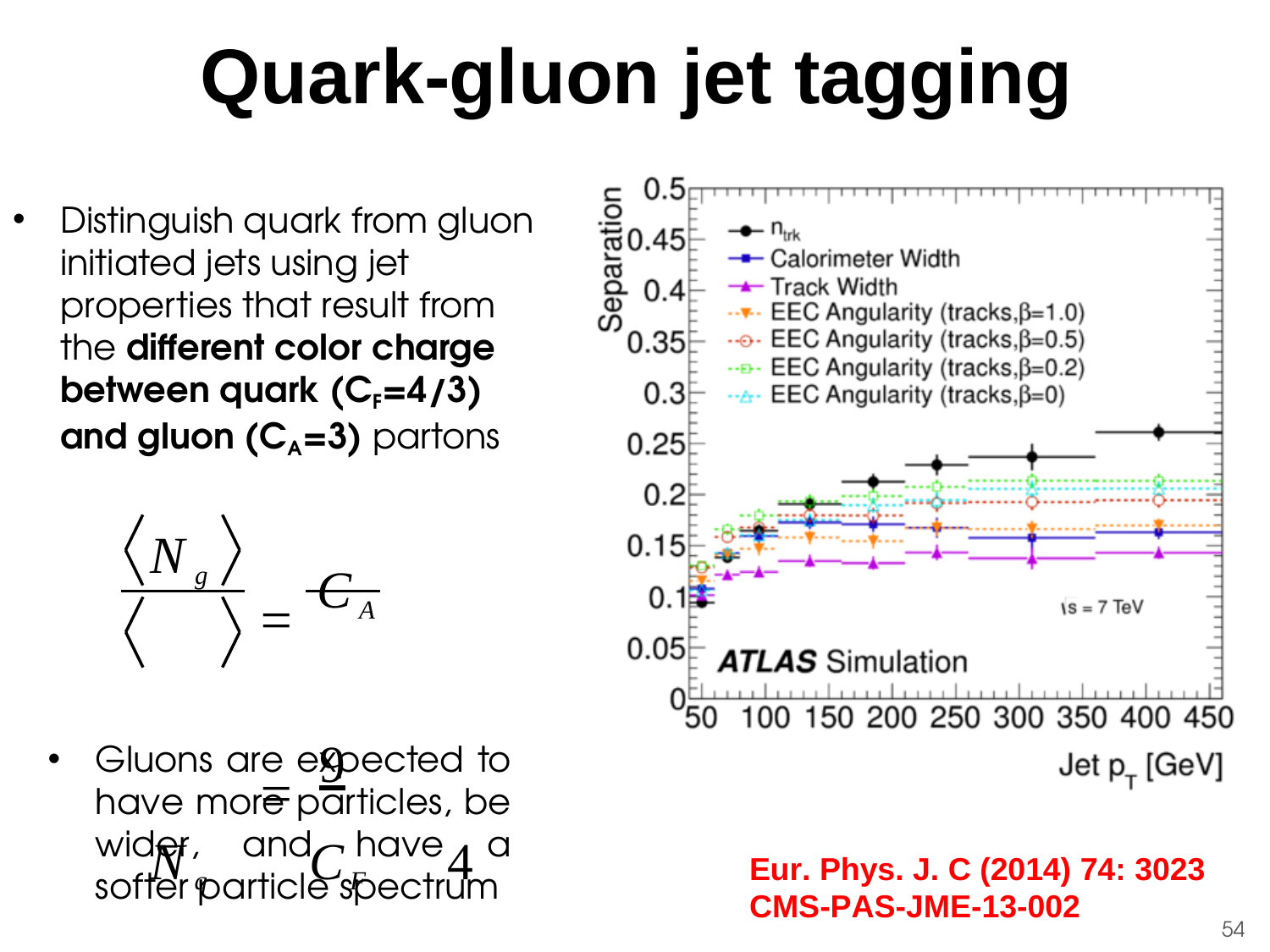

Quark-gluon jet tagging

Distinguish quark from gluon initiated jets using jet properties that result from the different color charge between quark (CF=4/3) and gluon (CA=3) partons

Ng
= CA	= 9
Nq	CF 	4

Gluons are expected to have more particles, be wider, and have a softer particle spectrum
Eur. Phys. J. C (2014) 74: 3023 CMS-PAS-JME-13-002
54